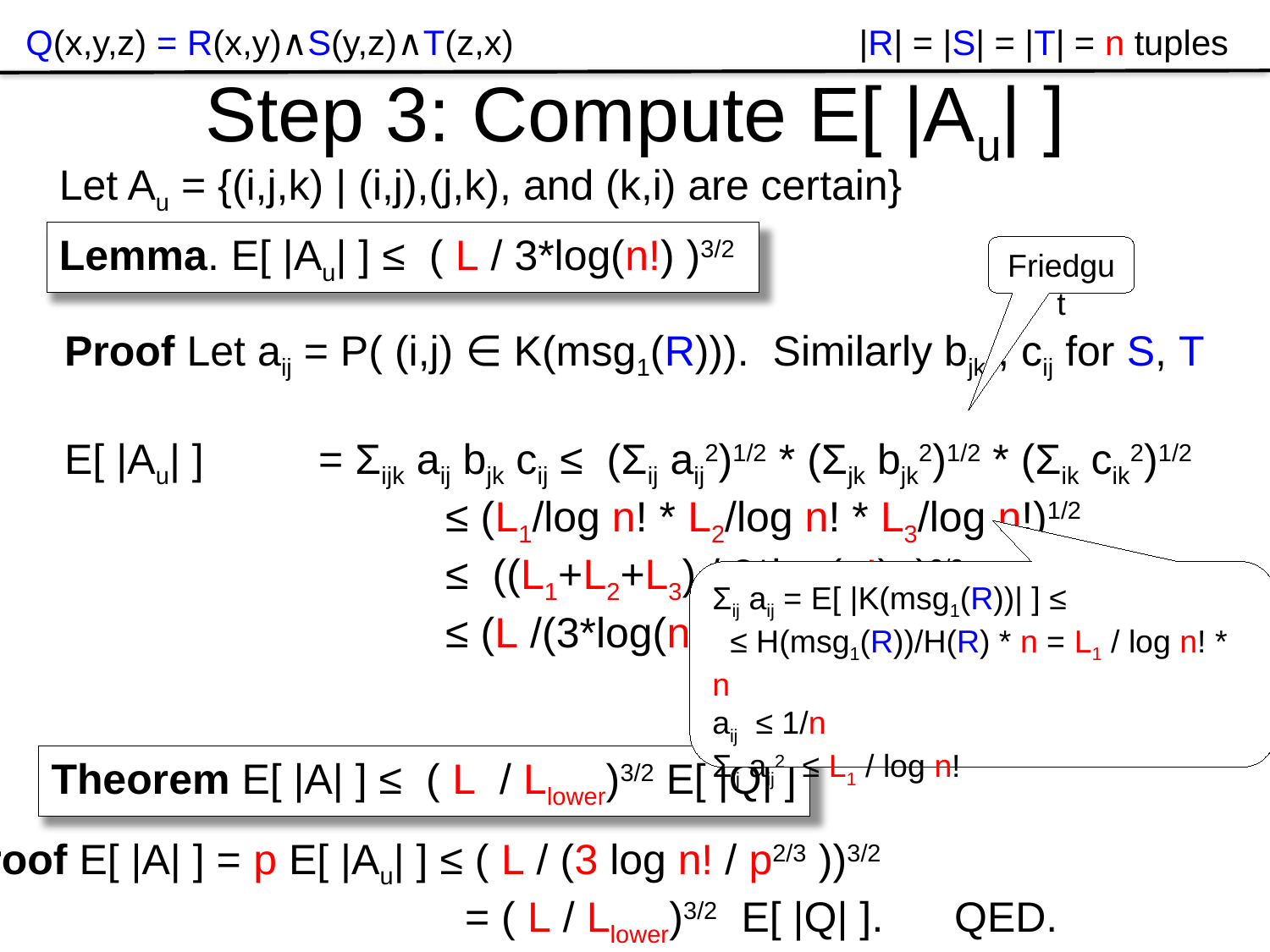

|R| = |S| = |T| = n tuples
Q(x,y,z) = R(x,y)∧S(y,z)∧T(z,x)
# Step 3: Compute E[ |Au| ]
Let Au = {(i,j,k) | (i,j),(j,k), and (k,i) are certain}
Lemma. E[ |Au| ] ≤  ( L / 3*log(n!) )3/2
Friedgut
Proof Let aij = P( (i,j) ∈ K(msg1(R))).  Similarly bjk , cij for S, T

E[ |Au| ]	= Σijk aij bjk cij ≤  (Σij aij2)1/2 * (Σjk bjk2)1/2 * (Σik cik2)1/2
			≤ (L1/log n! * L2/log n! * L3/log n!)1/2
			≤  ((L1+L2+L3) / 3*log(n!)  )3/2
			≤ (L /(3*log(n!) ))3/2
Σij aij = E[ |K(msg1(R))| ] ≤
  ≤ H(msg1(R))/H(R) * n = L1 / log n! * n
aij  ≤ 1/n
Σij aij2  ≤ L1 / log n!
Theorem E[ |A| ] ≤  ( L  / Llower)3/2 E[ |Q| ]
Proof E[ |A| ] = p E[ |Au| ] ≤ ( L / (3 log n! / p2/3 ))3/2
				= ( L / Llower)3/2  E[ |Q| ].      QED.